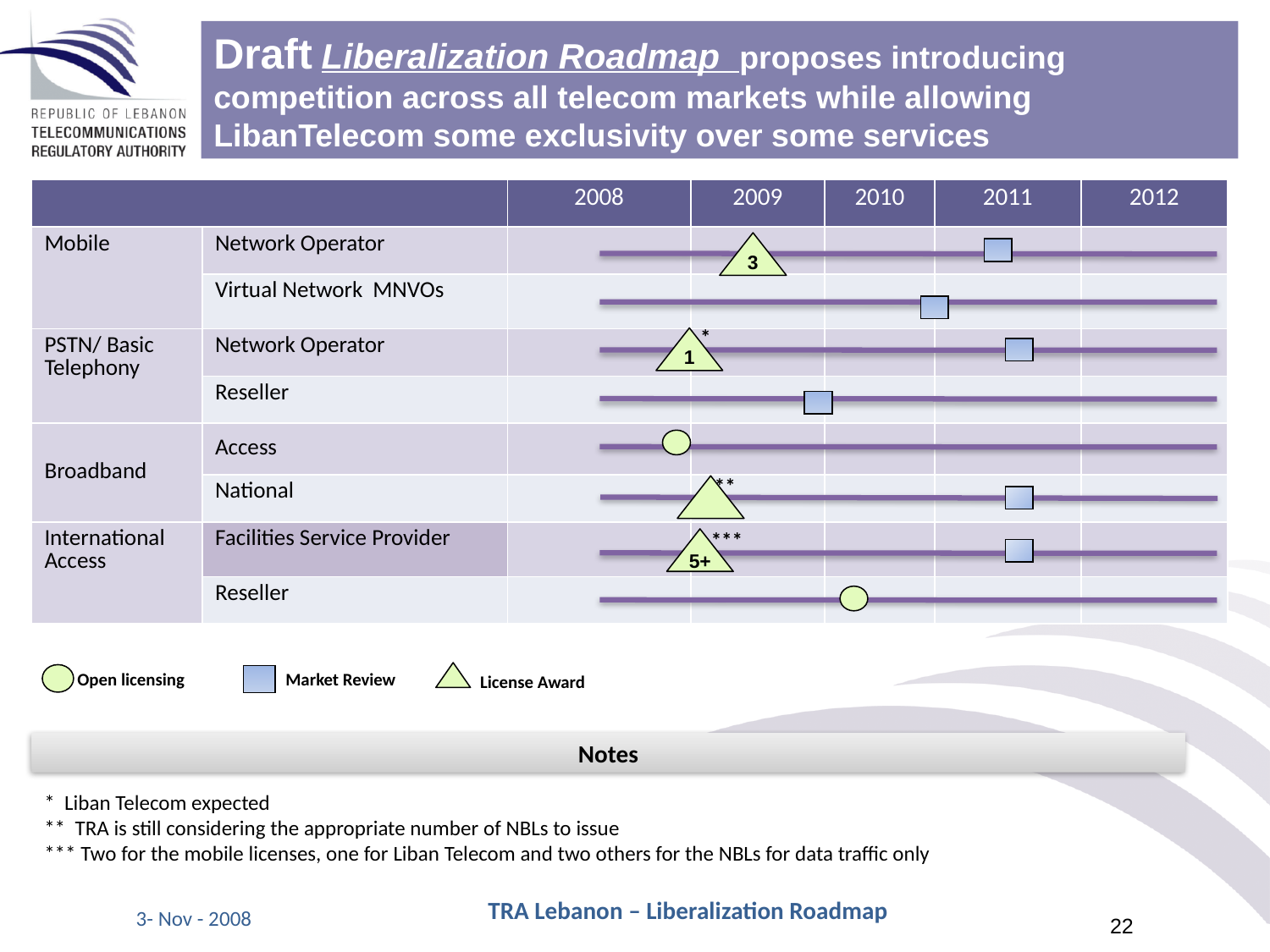

Draft Liberalization Roadmap  proposes introducing competition across all telecom markets while allowing LibanTelecom some exclusivity over some services
|  |  | 2008 | 2009 | 2010 | 2011 | 2012 |
| --- | --- | --- | --- | --- | --- | --- |
| Mobile | Network Operator |  |  |  |  |  |
|  | Virtual Network MNVOs |  |  |  |  |  |
| PSTN/ Basic Telephony | Network Operator |  |  |  |  |  |
|  | Reseller |  |  |  |  |  |
| Broadband | Access |  |  |  |  |  |
|  | National |  |  |  |  |  |
| International Access | Facilities Service Provider |  |  |  |  |  |
|  | Reseller |  |  |  |  |  |
3

*
1

**

***
5+

Open licensing
Market Review

License Award

Notes

*  Liban Telecom expected
**  TRA is still considering the appropriate number of NBLs to issue
*** Two for the mobile licenses, one for Liban Telecom and two others for the NBLs for data traffic only
TRA Lebanon – Liberalization Roadmap
3- Nov - 2008